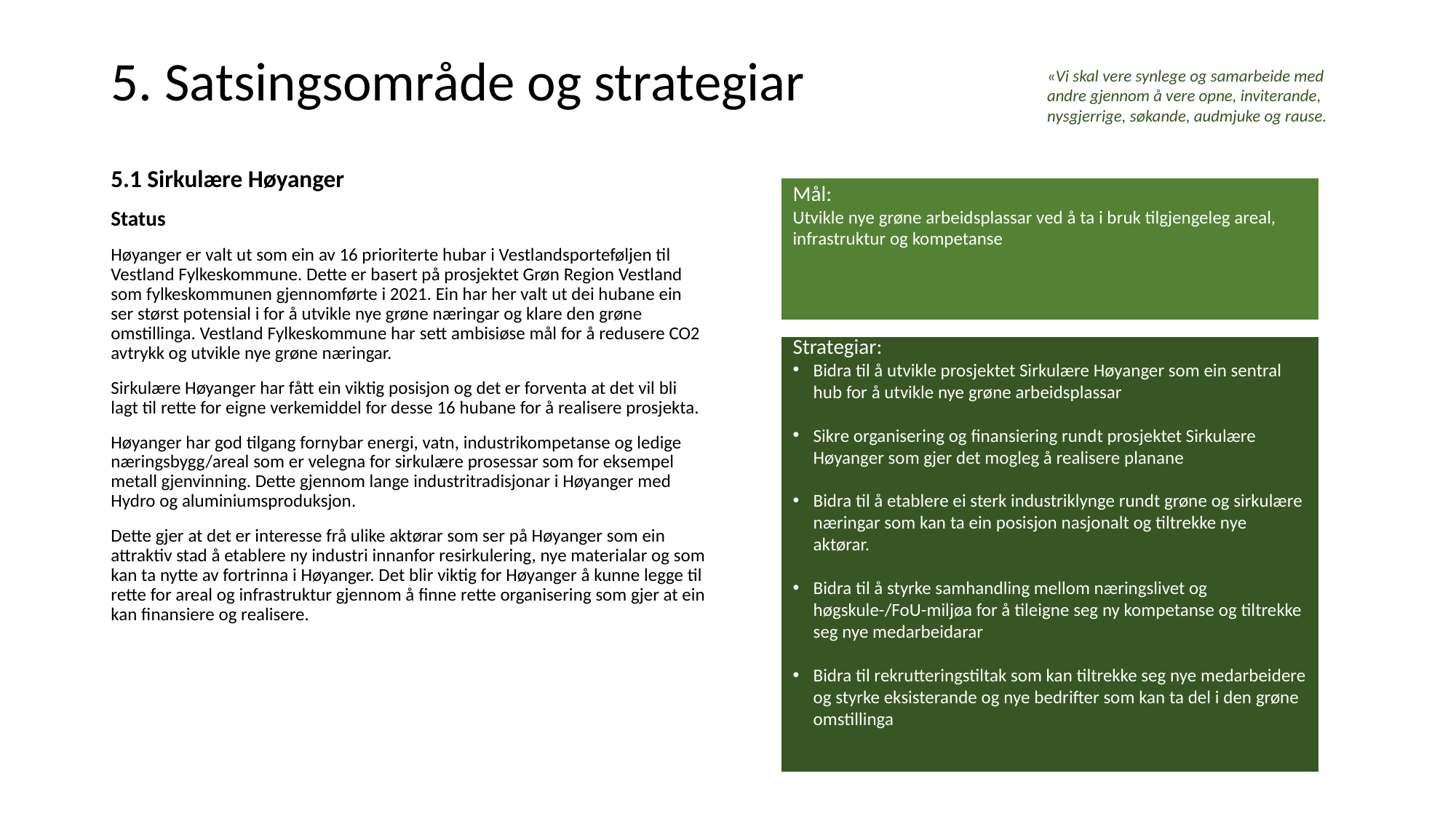

# 5. Satsingsområde og strategiar
«Vi skal vere synlege og samarbeide med andre gjennom å vere opne, inviterande, nysgjerrige, søkande, audmjuke og rause.
5.1 Sirkulære Høyanger
Status
Høyanger er valt ut som ein av 16 prioriterte hubar i Vestlandsporteføljen til Vestland Fylkeskommune. Dette er basert på prosjektet Grøn Region Vestland som fylkeskommunen gjennomførte i 2021. Ein har her valt ut dei hubane ein ser størst potensial i for å utvikle nye grøne næringar og klare den grøne omstillinga. Vestland Fylkeskommune har sett ambisiøse mål for å redusere CO2 avtrykk og utvikle nye grøne næringar.
Sirkulære Høyanger har fått ein viktig posisjon og det er forventa at det vil bli lagt til rette for eigne verkemiddel for desse 16 hubane for å realisere prosjekta.
Høyanger har god tilgang fornybar energi, vatn, industrikompetanse og ledige næringsbygg/areal som er velegna for sirkulære prosessar som for eksempel metall gjenvinning. Dette gjennom lange industritradisjonar i Høyanger med Hydro og aluminiumsproduksjon.
Dette gjer at det er interesse frå ulike aktørar som ser på Høyanger som ein attraktiv stad å etablere ny industri innanfor resirkulering, nye materialar og som kan ta nytte av fortrinna i Høyanger. Det blir viktig for Høyanger å kunne legge til rette for areal og infrastruktur gjennom å finne rette organisering som gjer at ein kan finansiere og realisere.

Mål:
Utvikle nye grøne arbeidsplassar ved å ta i bruk tilgjengeleg areal, infrastruktur og kompetanse

Strategiar:
Bidra til å utvikle prosjektet Sirkulære Høyanger som ein sentral hub for å utvikle nye grøne arbeidsplassar

Sikre organisering og finansiering rundt prosjektet Sirkulære Høyanger som gjer det mogleg å realisere planane

Bidra til å etablere ei sterk industriklynge rundt grøne og sirkulære næringar som kan ta ein posisjon nasjonalt og tiltrekke nye aktørar.

Bidra til å styrke samhandling mellom næringslivet og høgskule-/FoU-miljøa for å tileigne seg ny kompetanse og tiltrekke seg nye medarbeidarar

Bidra til rekrutteringstiltak som kan tiltrekke seg nye medarbeidere og styrke eksisterande og nye bedrifter som kan ta del i den grøne omstillinga